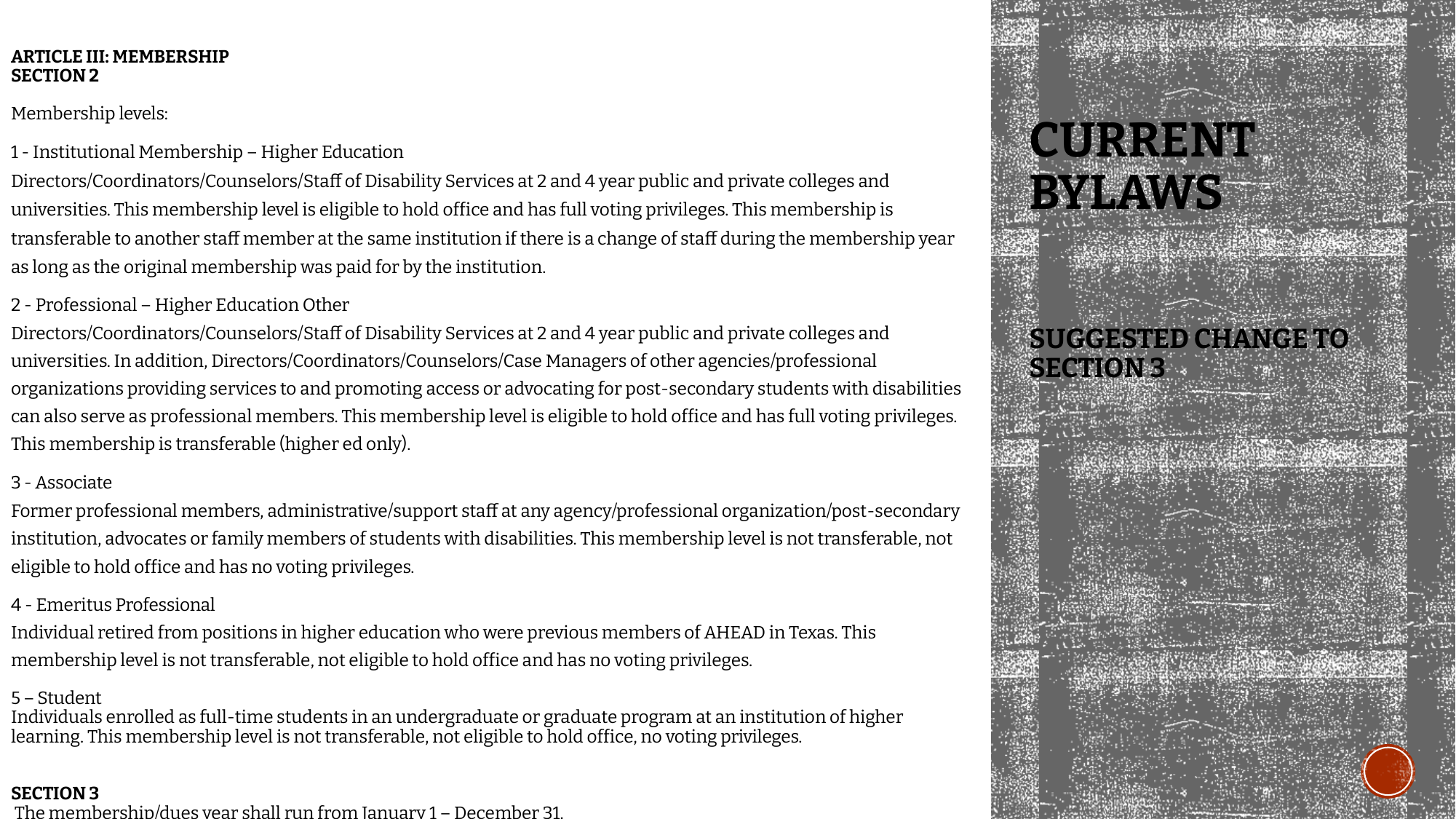

ARTICLE III: MEMBERSHIP
SECTION 2

Membership levels:

1 - Institutional Membership – Higher Education
Directors/Coordinators/Counselors/Staff of Disability Services at 2 and 4 year public and private colleges and universities. This membership level is eligible to hold ofﬁce and has full voting privileges. This membership is transferable to another staff member at the same institution if there is a change of staff during the membership year as long as the original membership was paid for by the institution.

2 - Professional – Higher Education Other
Directors/Coordinators/Counselors/Staff of Disability Services at 2 and 4 year public and private colleges and universities. In addition, Directors/Coordinators/Counselors/Case Managers of other agencies/professional organizations providing services to and promoting access or advocating for post-secondary students with disabilities can also serve as professional members. This membership level is eligible to hold ofﬁce and has full voting privileges. This membership is transferable (higher ed only).

3 - Associate
Former professional members, administrative/support staff at any agency/professional organization/post-secondary institution, advocates or family members of students with disabilities. This membership level is not transferable, not eligible to hold ofﬁce and has no voting privileges.

4 - Emeritus Professional
Individual retired from positions in higher education who were previous members of AHEAD in Texas. This membership level is not transferable, not eligible to hold ofﬁce and has no voting privileges.

5 – Student
Individuals enrolled as full-time students in an undergraduate or graduate program at an institution of higher learning. This membership level is not transferable, not eligible to hold ofﬁce, no voting privileges.

SECTION 3
 The membership/dues year shall run from January 1 – December 31.

# Current ByLaws Suggested change to Section 3